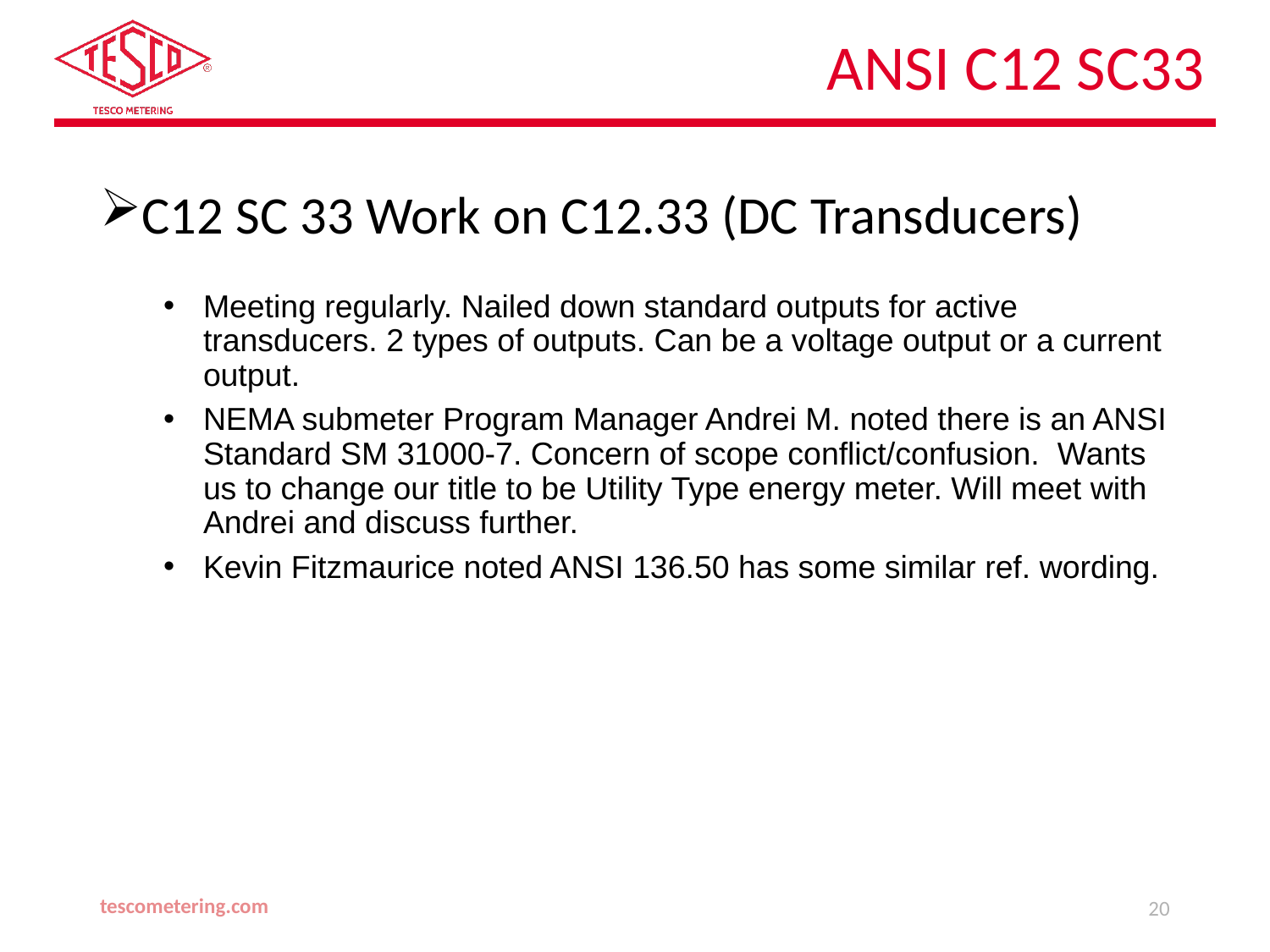

# ANSI C12 SC33
C12 SC 33 Work on C12.33 (DC Transducers)

Meeting regularly. Nailed down standard outputs for active transducers. 2 types of outputs. Can be a voltage output or a current output.
NEMA submeter Program Manager Andrei M. noted there is an ANSI Standard SM 31000-7. Concern of scope conflict/confusion.  Wants us to change our title to be Utility Type energy meter. Will meet with Andrei and discuss further.
Kevin Fitzmaurice noted ANSI 136.50 has some similar ref. wording.

tescometering.com
20